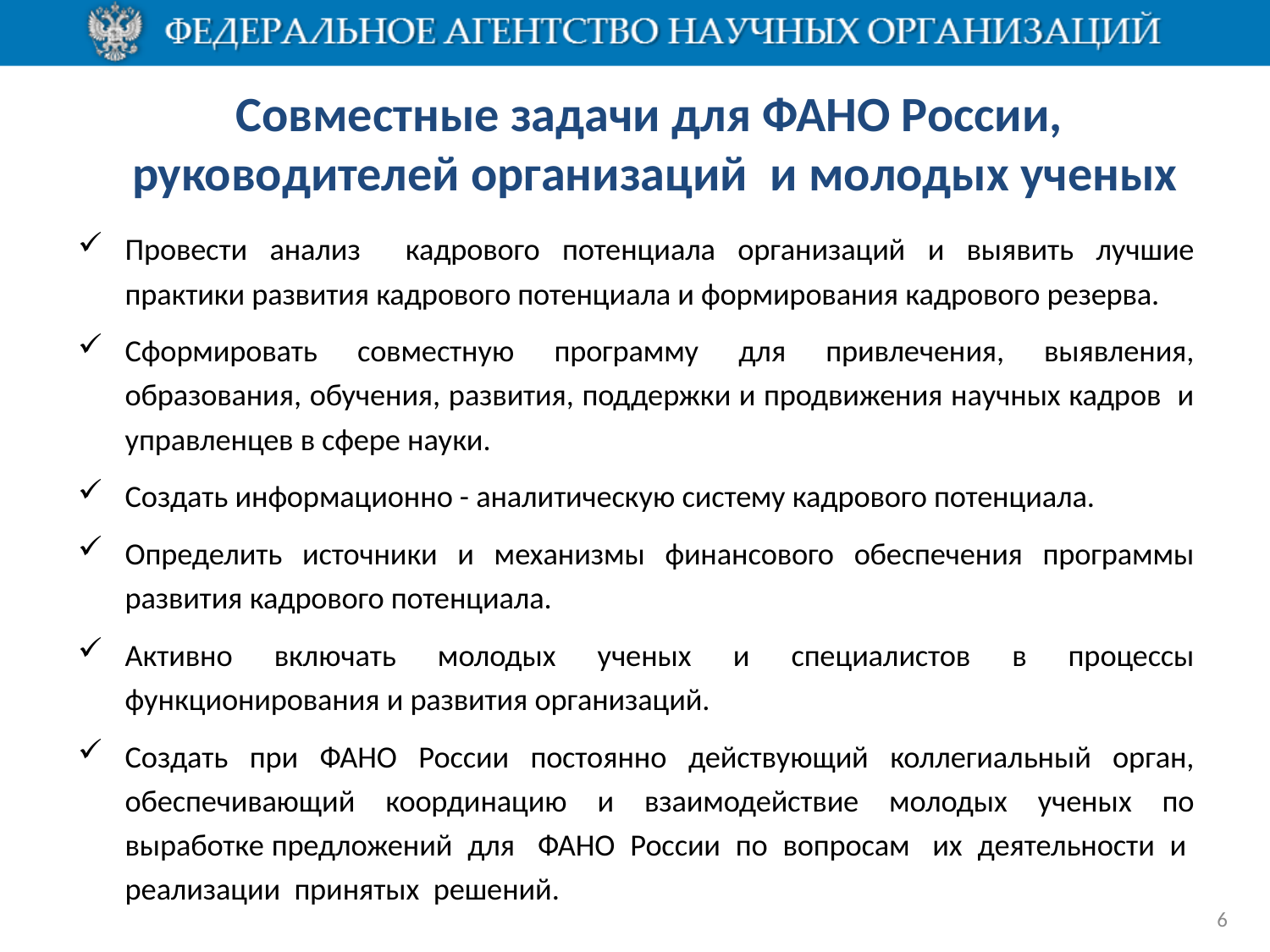

# Совместные задачи для ФАНО России, руководителей организаций  и молодых ученых
Провести анализ  кадрового потенциала организаций и выявить лучшие практики развития кадрового потенциала и формирования кадрового резерва.
Сформировать совместную программу для привлечения, выявления, образования, обучения, развития, поддержки и продвижения научных кадров  и управленцев в сфере науки.
Создать информационно - аналитическую систему кадрового потенциала.
Определить источники и механизмы финансового обеспечения программы развития кадрового потенциала.
Активно включать молодых ученых и специалистов в процессы функционирования и развития организаций.
Создать при ФАНО России постоянно действующий коллегиальный орган, обеспечивающий координацию и взаимодействие молодых ученых по выработке предложений  для   ФАНО  России  по  вопросам   их  деятельности  и  реализации  принятых  решений.

6